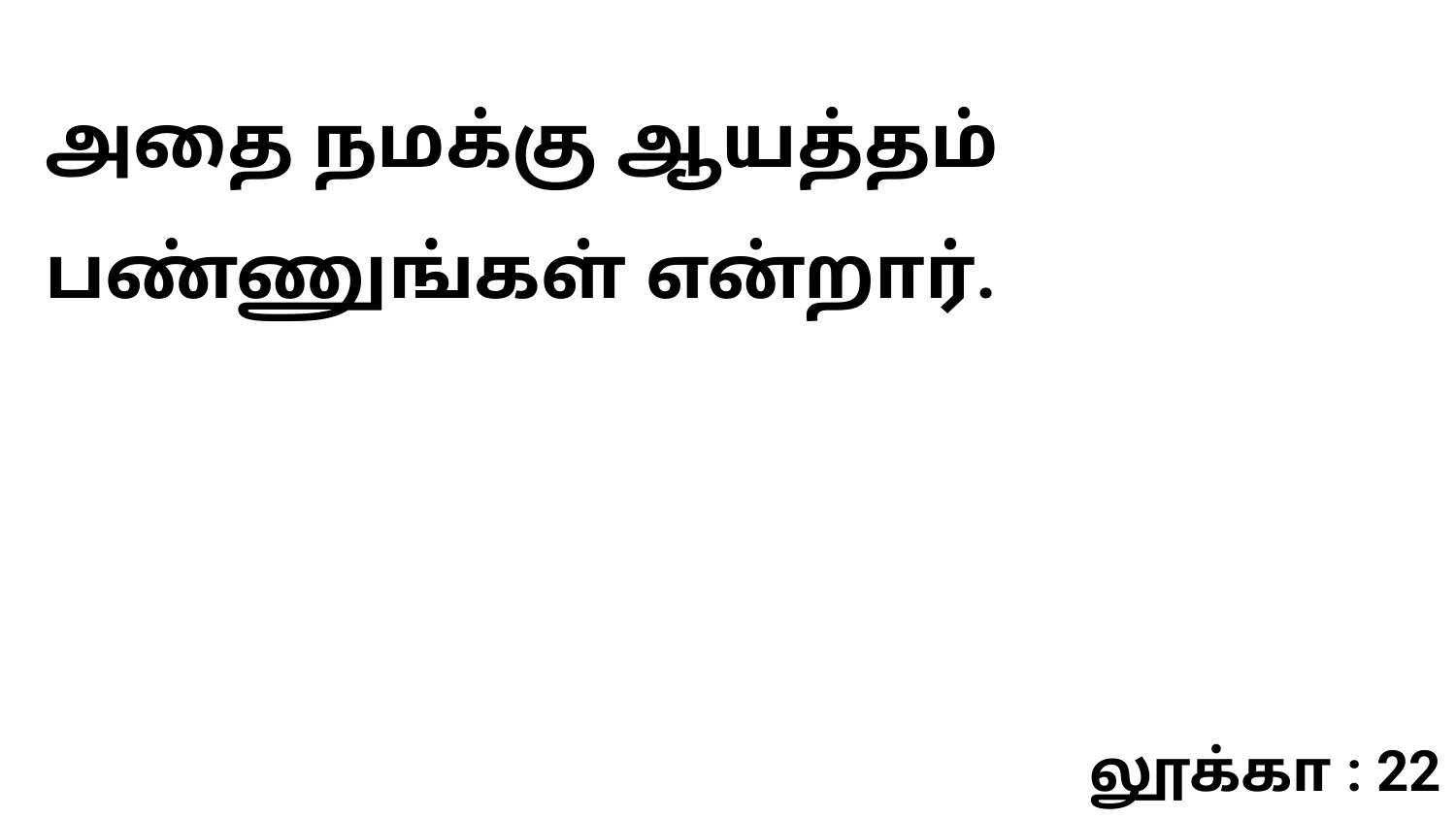

அதை நமக்கு ஆயத்தம் பண்ணுங்கள் என்றார்.
லூக்கா : 22